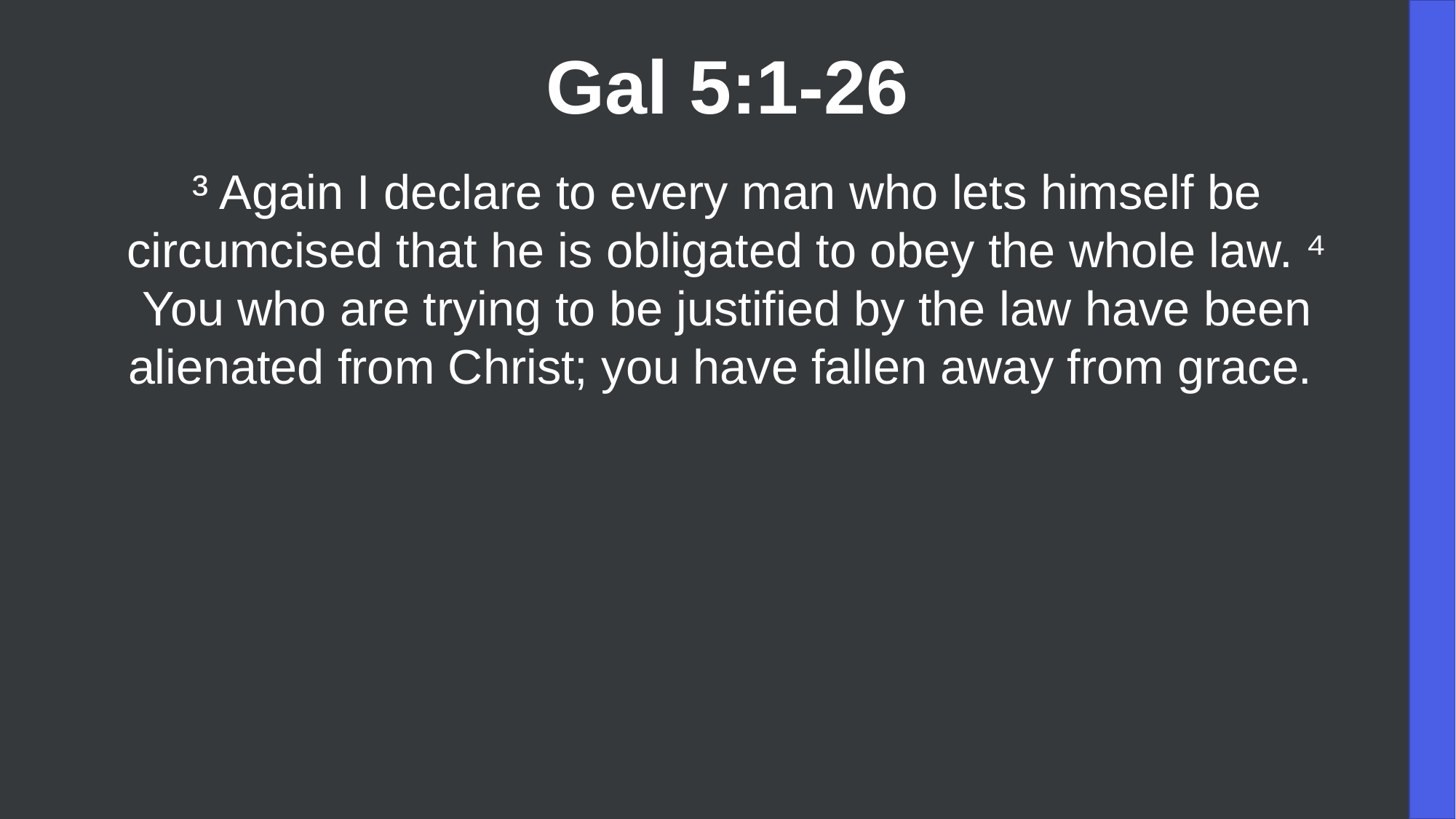

Gal 5:1-26
³ Again I declare to every man who lets himself be circumcised that he is obligated to obey the whole law. ⁴ You who are trying to be justified by the law have been alienated from Christ; you have fallen away from grace.